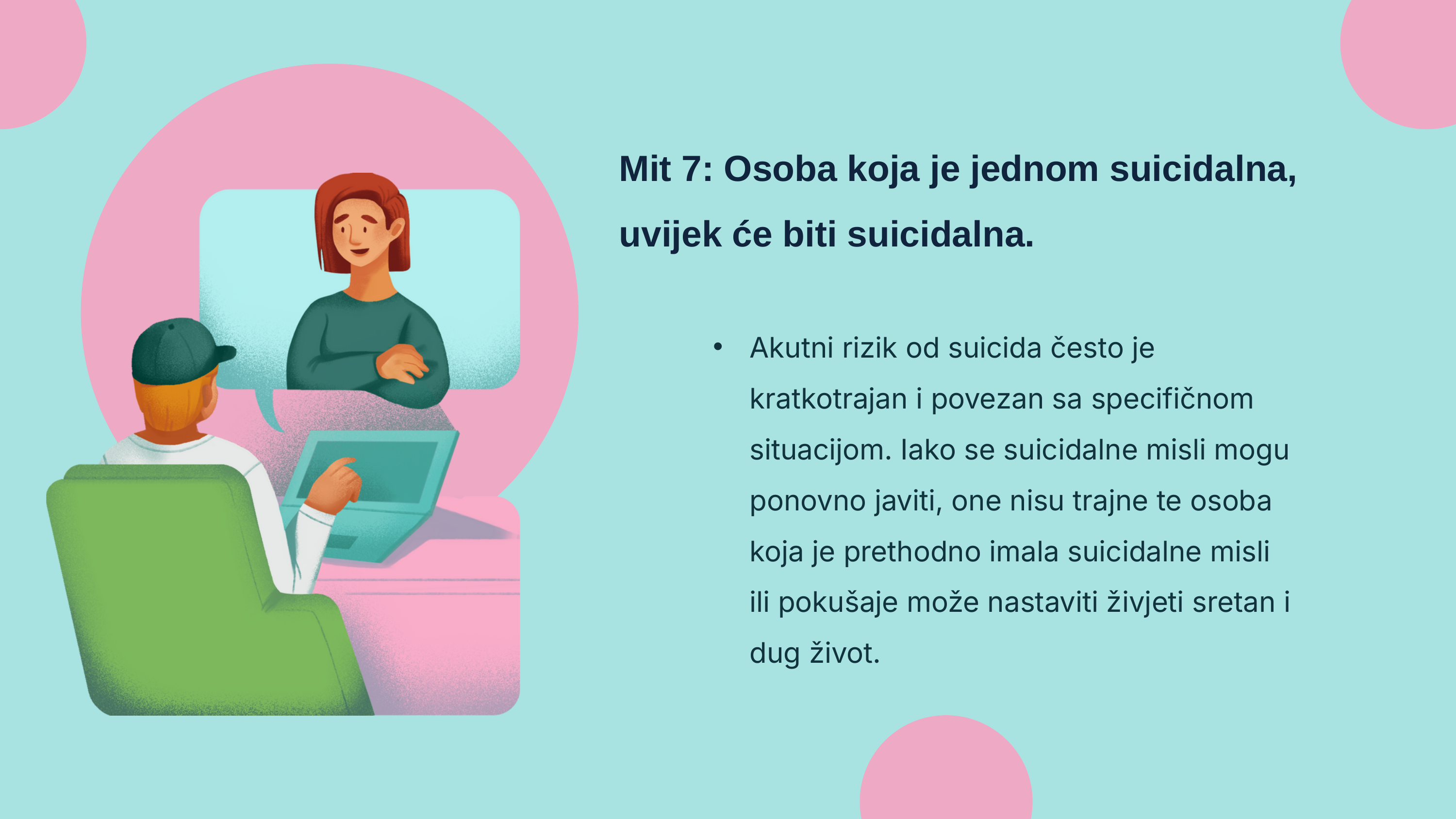

Mit 7: Osoba koja je jednom suicidalna, uvijek će biti suicidalna.

Akutni rizik od suicida često je kratkotrajan i povezan sa specifičnom situacijom. Iako se suicidalne misli mogu ponovno javiti, one nisu trajne te osoba koja je prethodno imala suicidalne misli ili pokušaje može nastaviti živjeti sretan i dug život.